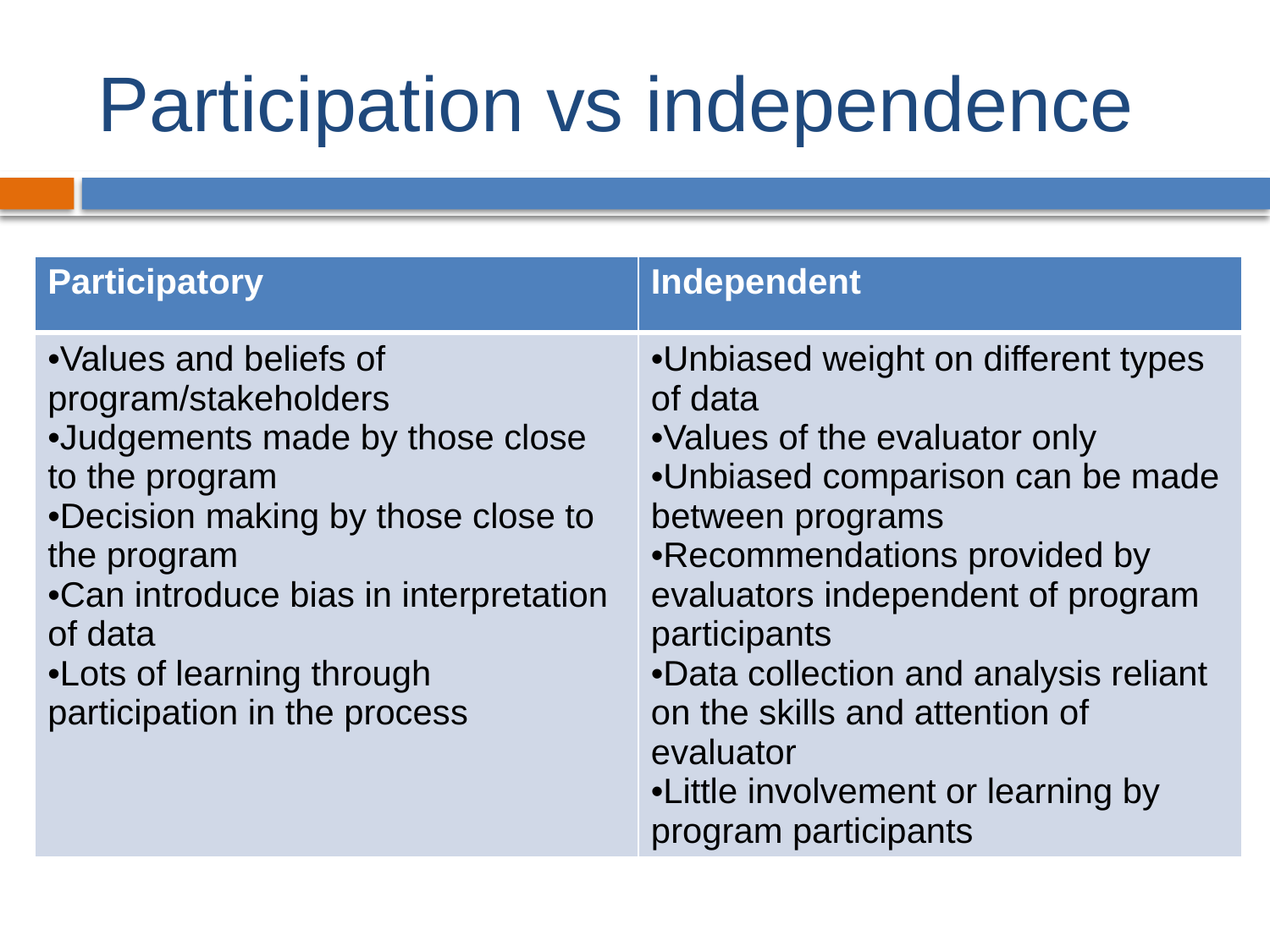

# Participation vs independence
| Participatory | Independent |
| --- | --- |
| Values and beliefs of program/stakeholders Judgements made by those close to the program Decision making by those close to the program Can introduce bias in interpretation of data Lots of learning through participation in the process | Unbiased weight on different types of data Values of the evaluator only Unbiased comparison can be made between programs Recommendations provided by evaluators independent of program participants Data collection and analysis reliant on the skills and attention of evaluator Little involvement or learning by program participants |